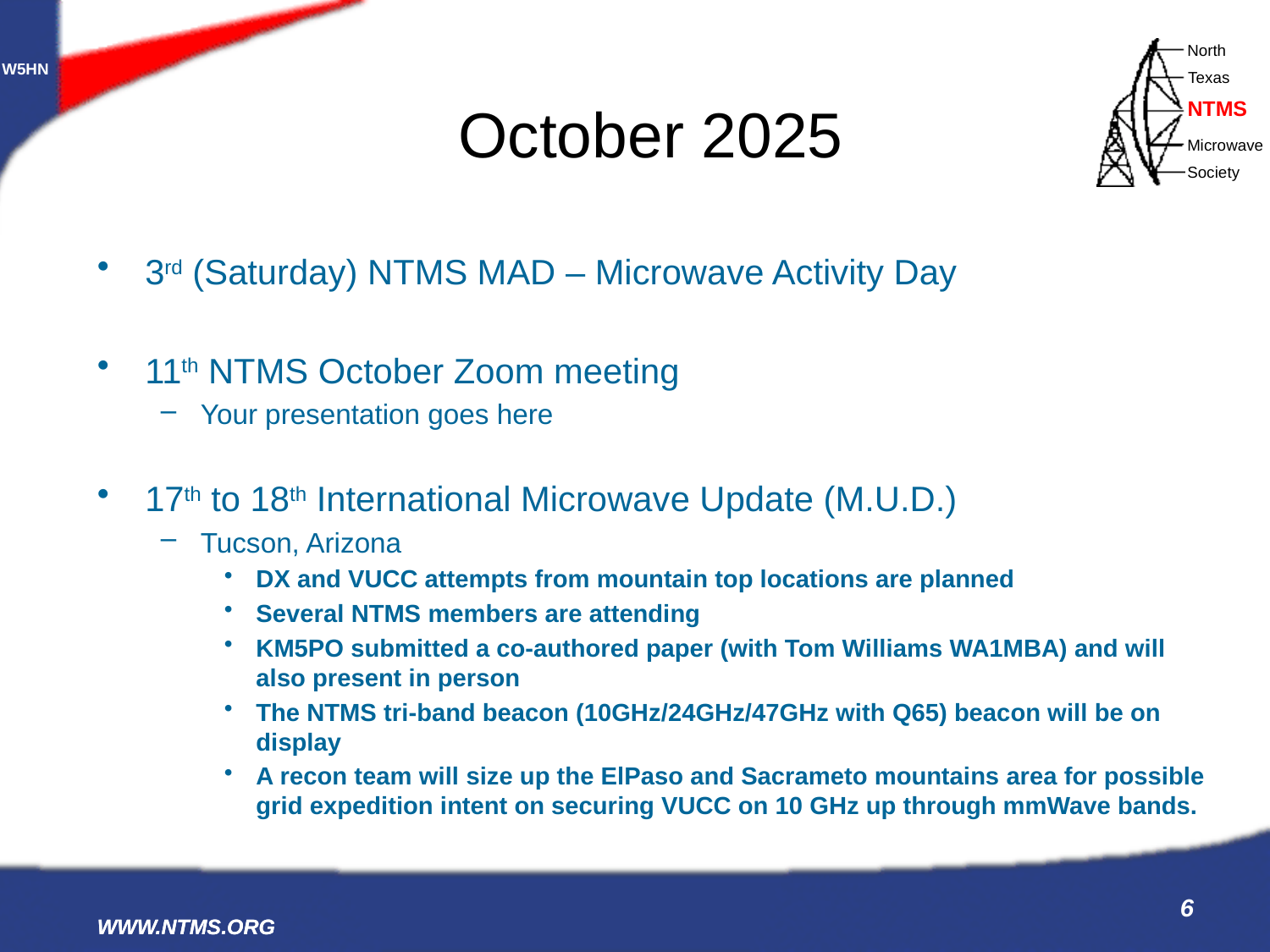

# October 2025

3rd (Saturday) NTMS MAD – Microwave Activity Day

11th NTMS October Zoom meeting
Your presentation goes here

17th to 18th International Microwave Update (M.U.D.)
Tucson, Arizona
DX and VUCC attempts from mountain top locations are planned
Several NTMS members are attending
KM5PO submitted a co-authored paper (with Tom Williams WA1MBA) and will also present in person
The NTMS tri-band beacon (10GHz/24GHz/47GHz with Q65) beacon will be on display
A recon team will size up the ElPaso and Sacrameto mountains area for possible grid expedition intent on securing VUCC on 10 GHz up through mmWave bands.

6
WWW.NTMS.ORG
WWW.NTMS.ORG